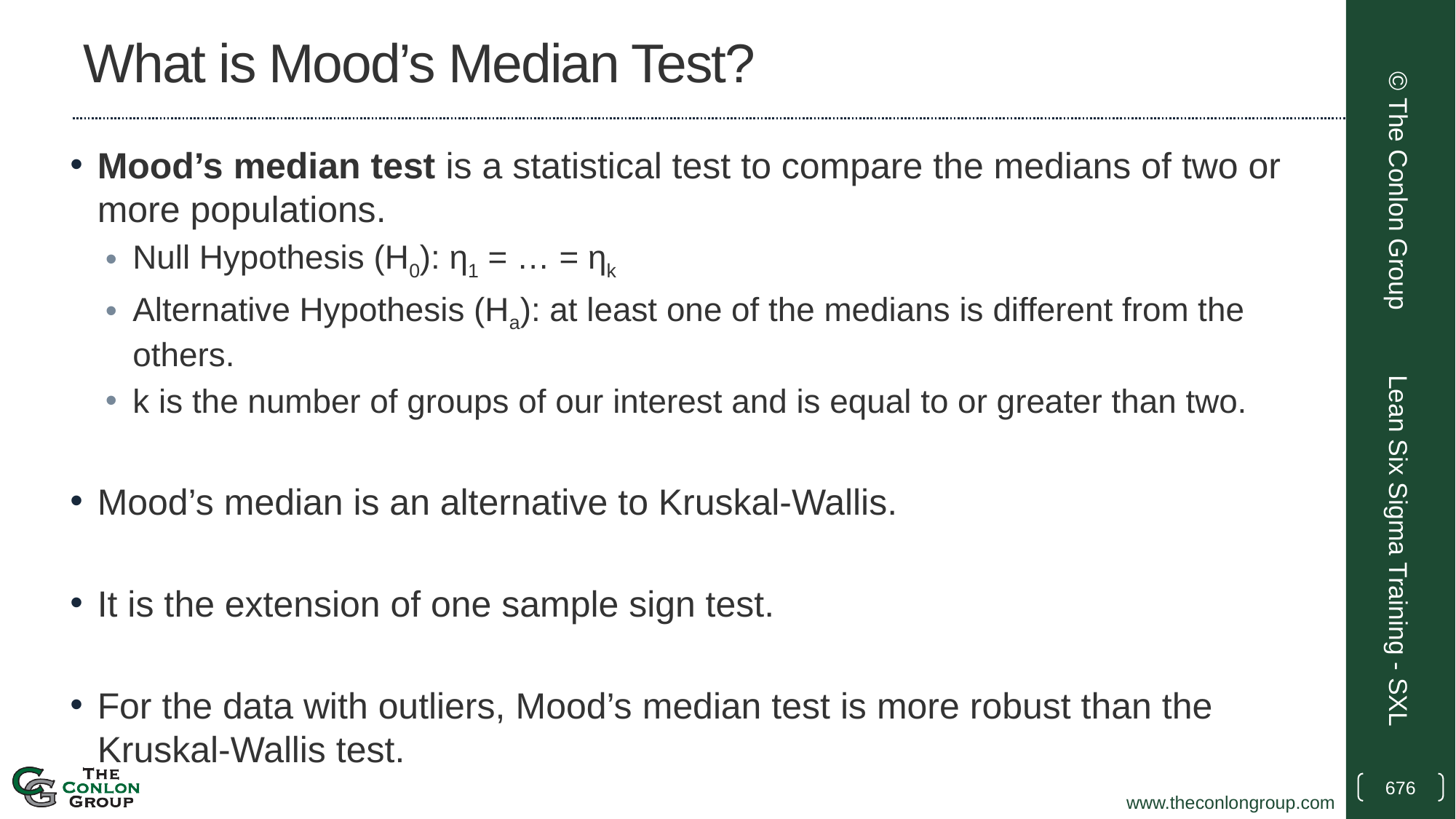

# What is Mood’s Median Test?
Mood’s median test is a statistical test to compare the medians of two or more populations.
Null Hypothesis (H0): η1 = … = ηk
Alternative Hypothesis (Ha): at least one of the medians is different from the others.
k is the number of groups of our interest and is equal to or greater than two.

Mood’s median is an alternative to Kruskal-Wallis.

It is the extension of one sample sign test.

For the data with outliers, Mood’s median test is more robust than the Kruskal-Wallis test.

© The Conlon Group
Lean Six Sigma Training - SXL
676